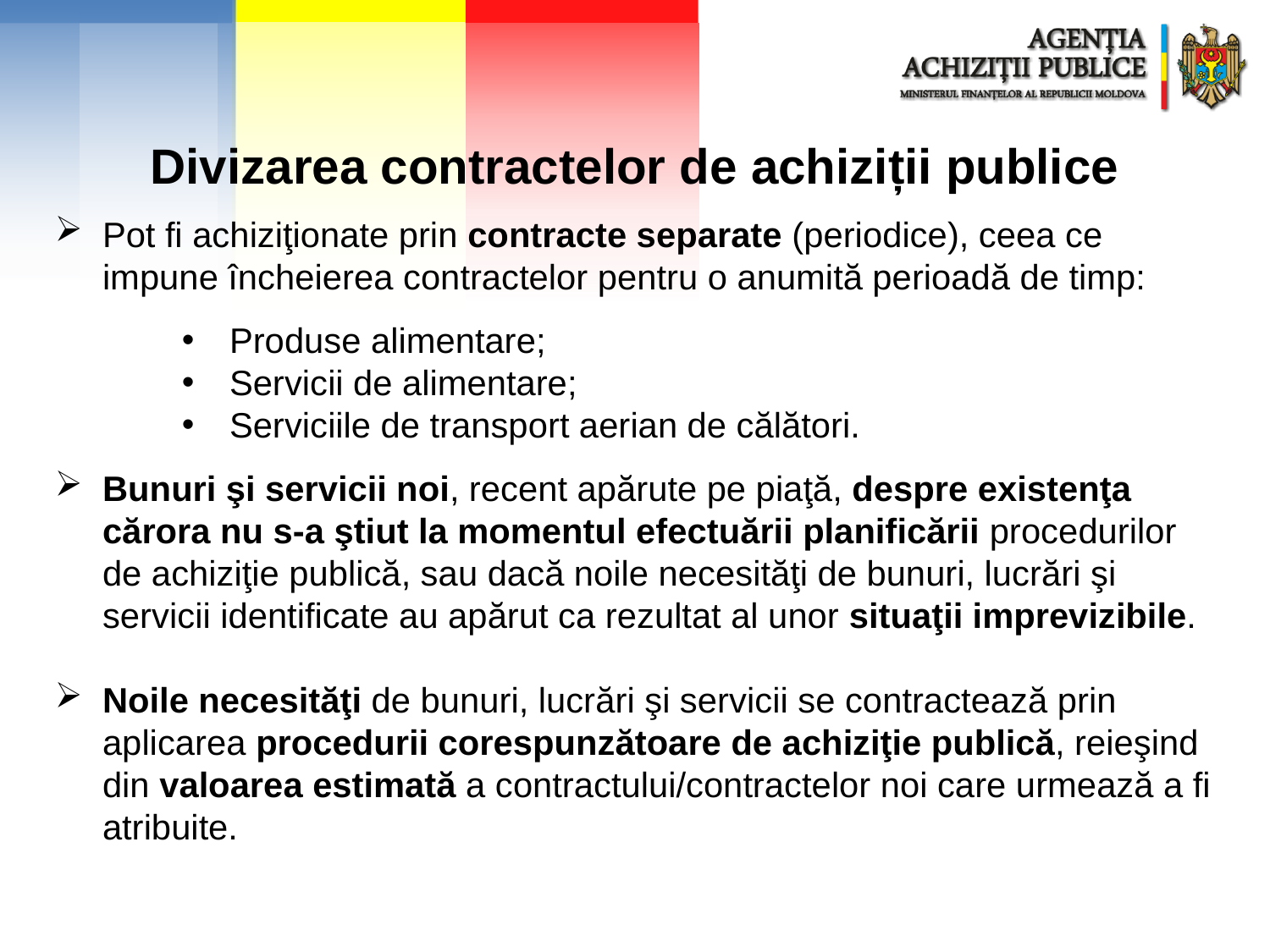

Divizarea contractelor de achiziții publice

Pot fi achiziţionate prin contracte separate (periodice), ceea ce impune încheierea contractelor pentru o anumită perioadă de timp:
Produse alimentare;
Servicii de alimentare;
Serviciile de transport aerian de călători.
Bunuri şi servicii noi, recent apărute pe piaţă, despre existenţa cărora nu s-a ştiut la momentul efectuării planificării procedurilor de achiziţie publică, sau dacă noile necesităţi de bunuri, lucrări şi servicii identificate au apărut ca rezultat al unor situaţii imprevizibile.
Noile necesităţi de bunuri, lucrări şi servicii se contractează prin aplicarea procedurii corespunzătoare de achiziţie publică, reieşind din valoarea estimată a contractului/contractelor noi care urmează a fi atribuite.